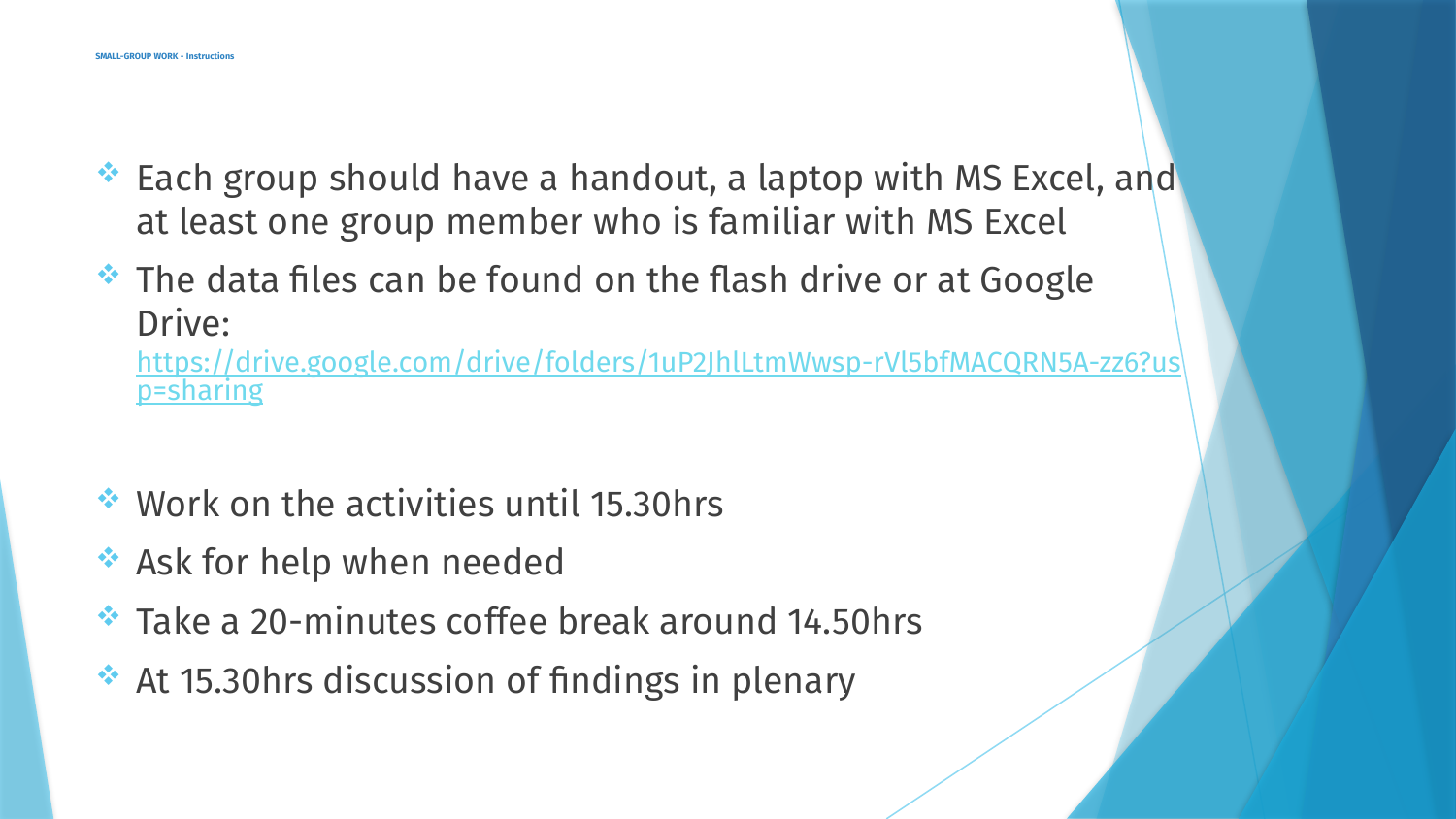

# SMALL-GROUP WORK - Instructions
Each group should have a handout, a laptop with MS Excel, and at least one group member who is familiar with MS Excel
The data files can be found on the flash drive or at Google Drive: https://drive.google.com/drive/folders/1uP2JhlLtmWwsp-rVl5bfMACQRN5A-zz6?usp=sharing

Work on the activities until 15.30hrs
Ask for help when needed
Take a 20-minutes coffee break around 14.50hrs
At 15.30hrs discussion of findings in plenary